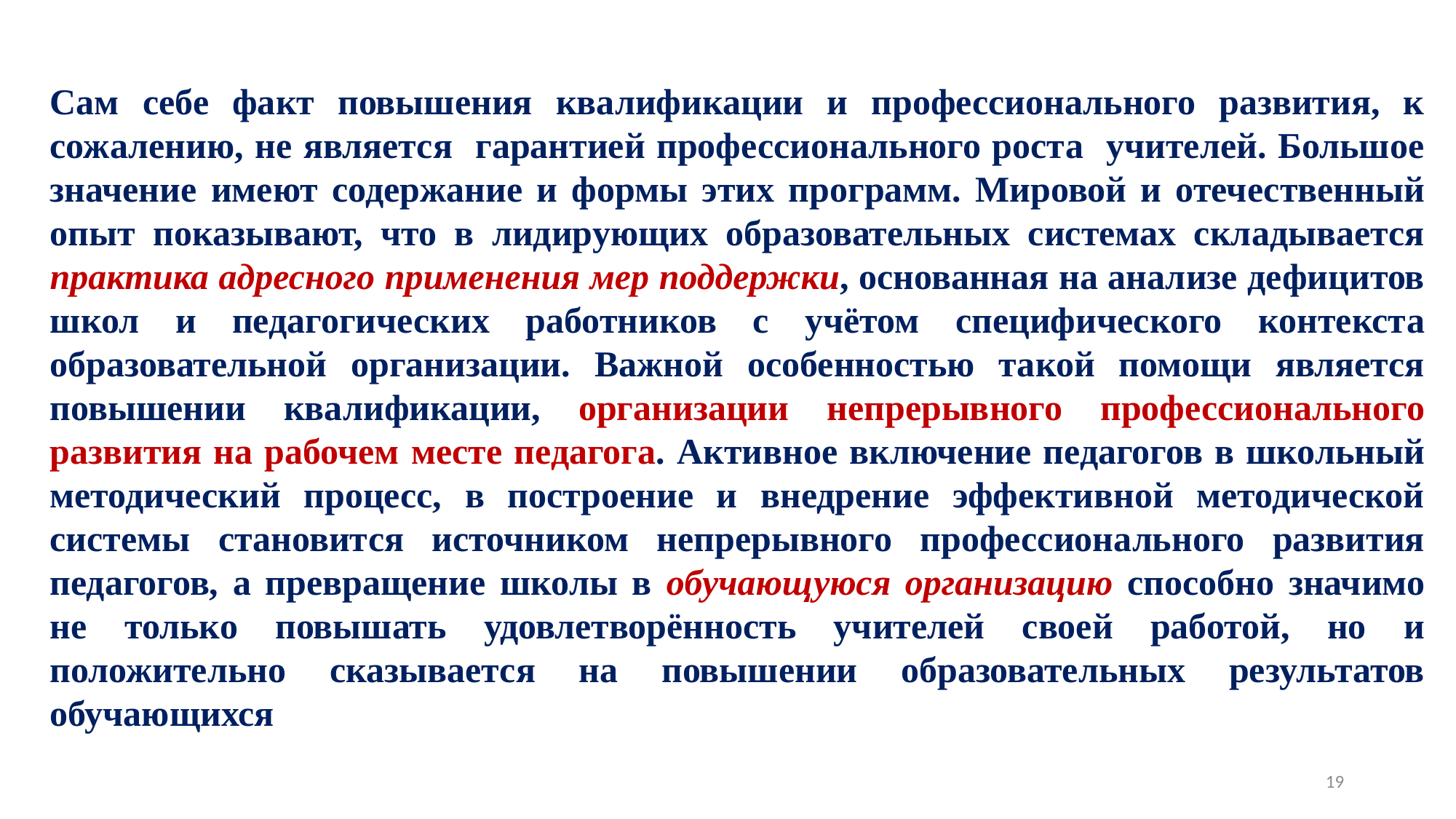

Сам себе факт повышения квалификации и профессионального развития, к сожалению, не является  гарантией профессионального роста  учителей. Большое значение имеют содержание и формы этих программ. Мировой и отечественный опыт показывают, что в лидирующих образовательных системах складывается практика адресного применения мер поддержки, основанная на анализе дефицитов школ и педагогических работников с учётом специфического контекста образовательной организации. Важной особенностью такой помощи является повышении квалификации, организации непрерывного профессионального развития на рабочем месте педагога. Активное включение педагогов в школьный методический процесс, в построение и внедрение эффективной методической системы становится источником непрерывного профессионального развития педагогов, а превращение школы в обучающуюся организацию способно значимо не только повышать удовлетворённость учителей своей работой, но и положительно сказывается на повышении образовательных результатов обучающихся
19